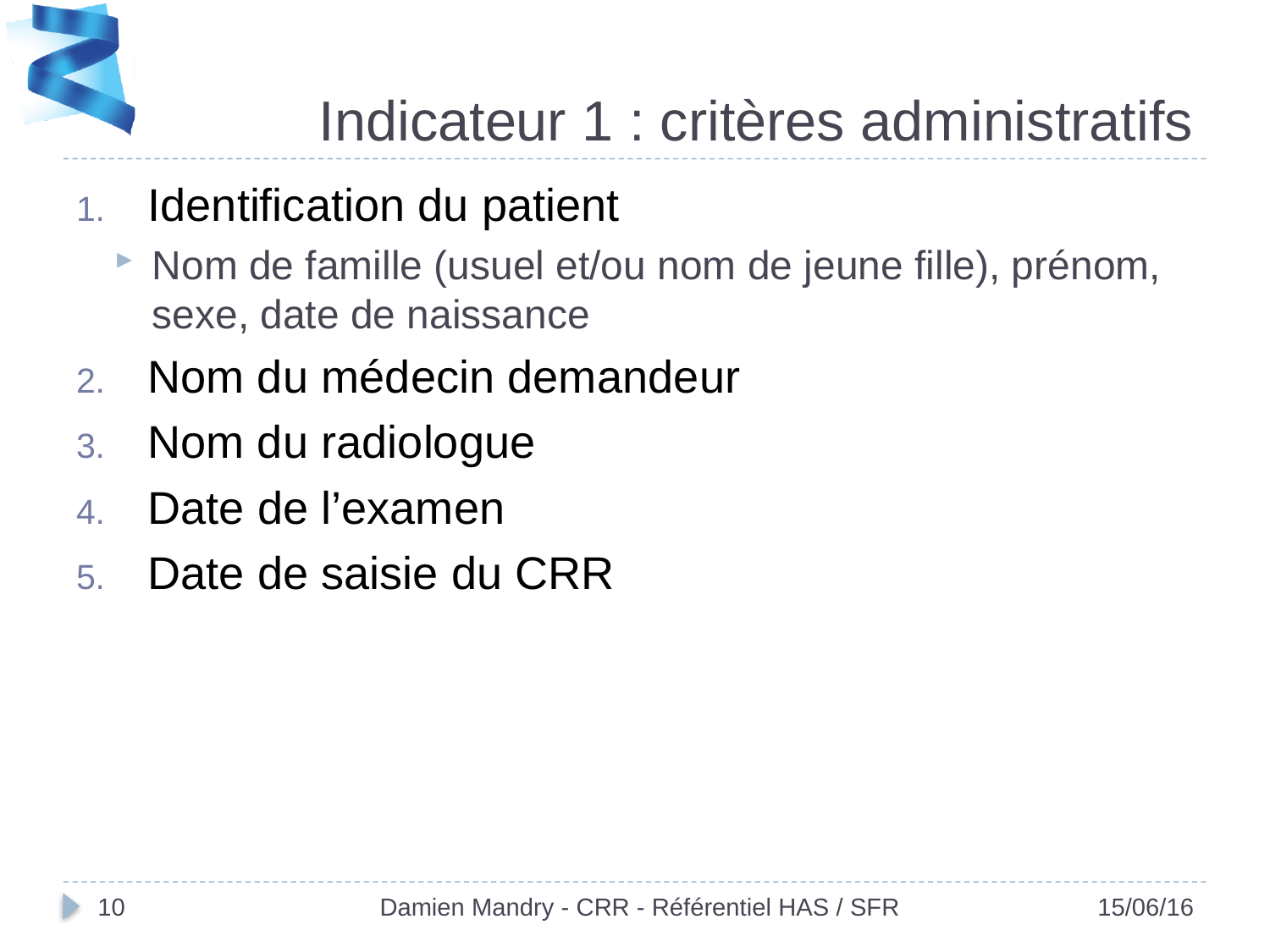

# Indicateur 1 : critères administratifs
Identification du patient
Nom de famille (usuel et/ou nom de jeune fille), prénom, sexe, date de naissance
Nom du médecin demandeur
Nom du radiologue
Date de l’examen
Date de saisie du CRR
10
Damien Mandry - CRR - Référentiel HAS / SFR
15/06/16